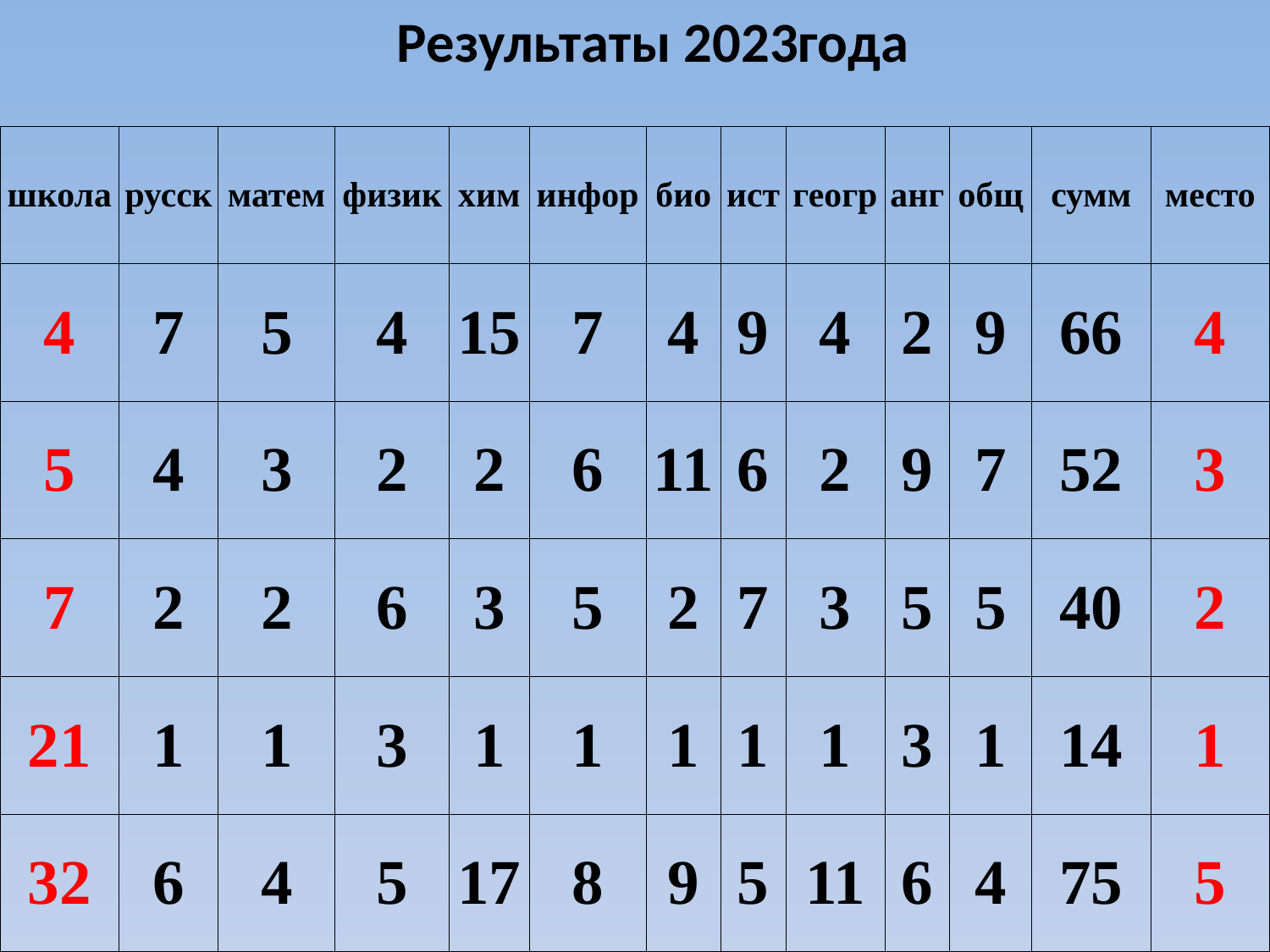

Результаты 2023года
| школа | русск | матем | физик | хим | инфор | био | ист | геогр | анг | общ | сумм | место |
| --- | --- | --- | --- | --- | --- | --- | --- | --- | --- | --- | --- | --- |
| 4 | 7 | 5 | 4 | 15 | 7 | 4 | 9 | 4 | 2 | 9 | 66 | 4 |
| 5 | 4 | 3 | 2 | 2 | 6 | 11 | 6 | 2 | 9 | 7 | 52 | 3 |
| 7 | 2 | 2 | 6 | 3 | 5 | 2 | 7 | 3 | 5 | 5 | 40 | 2 |
| 21 | 1 | 1 | 3 | 1 | 1 | 1 | 1 | 1 | 3 | 1 | 14 | 1 |
| 32 | 6 | 4 | 5 | 17 | 8 | 9 | 5 | 11 | 6 | 4 | 75 | 5 |